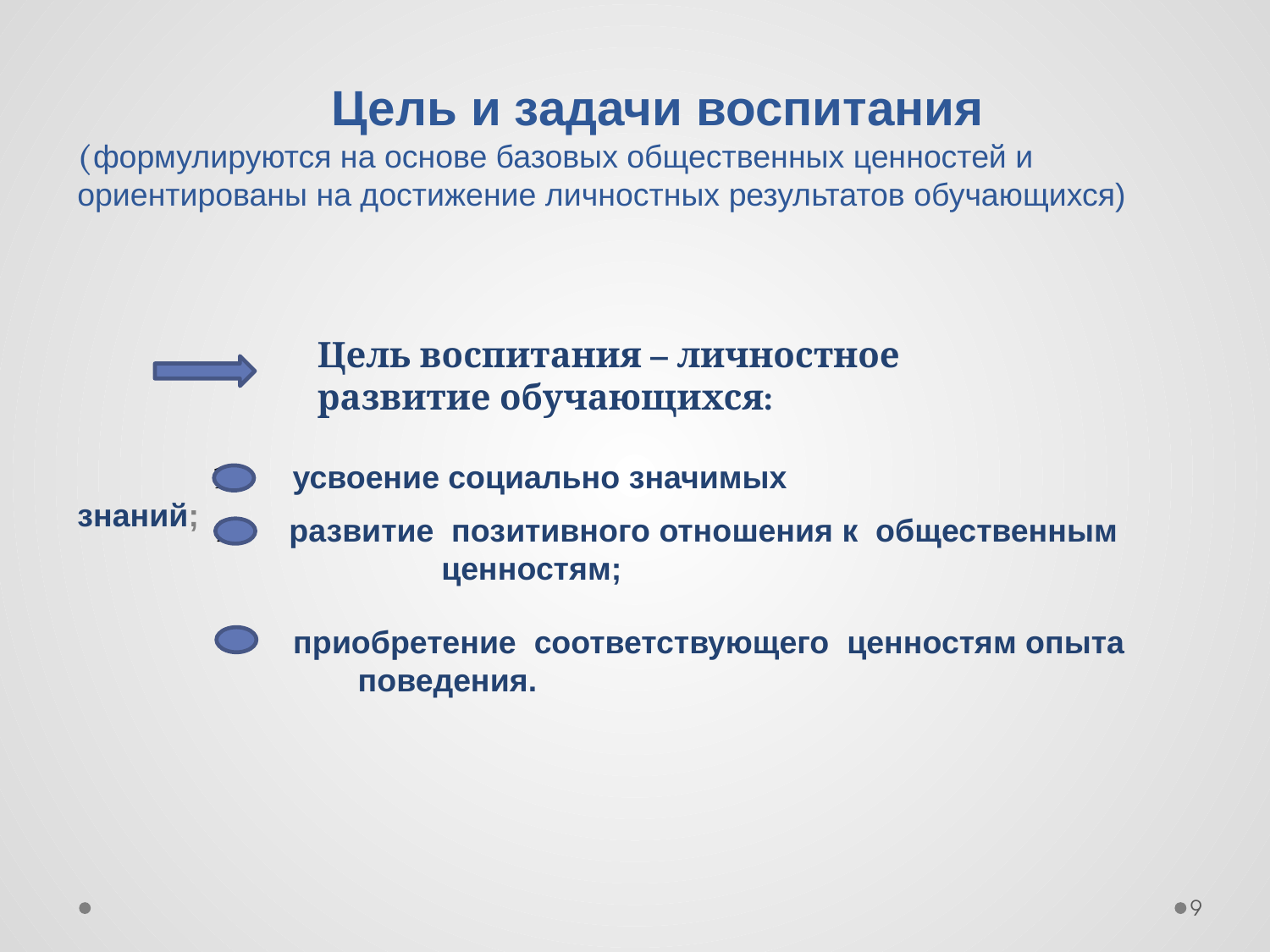

Цель и задачи воспитания
(формулируются на основе базовых общественных ценностей и ориентированы на достижение личностных результатов обучающихся)

Цель воспитания – личностное развитие обучающихся:

	 1.       усвоение социально значимых знаний;

	2.      развитие  позитивного отношения к  общественным 		           ценностям;

       приобретение  соответствующего  ценностям опыта 	поведения.

9